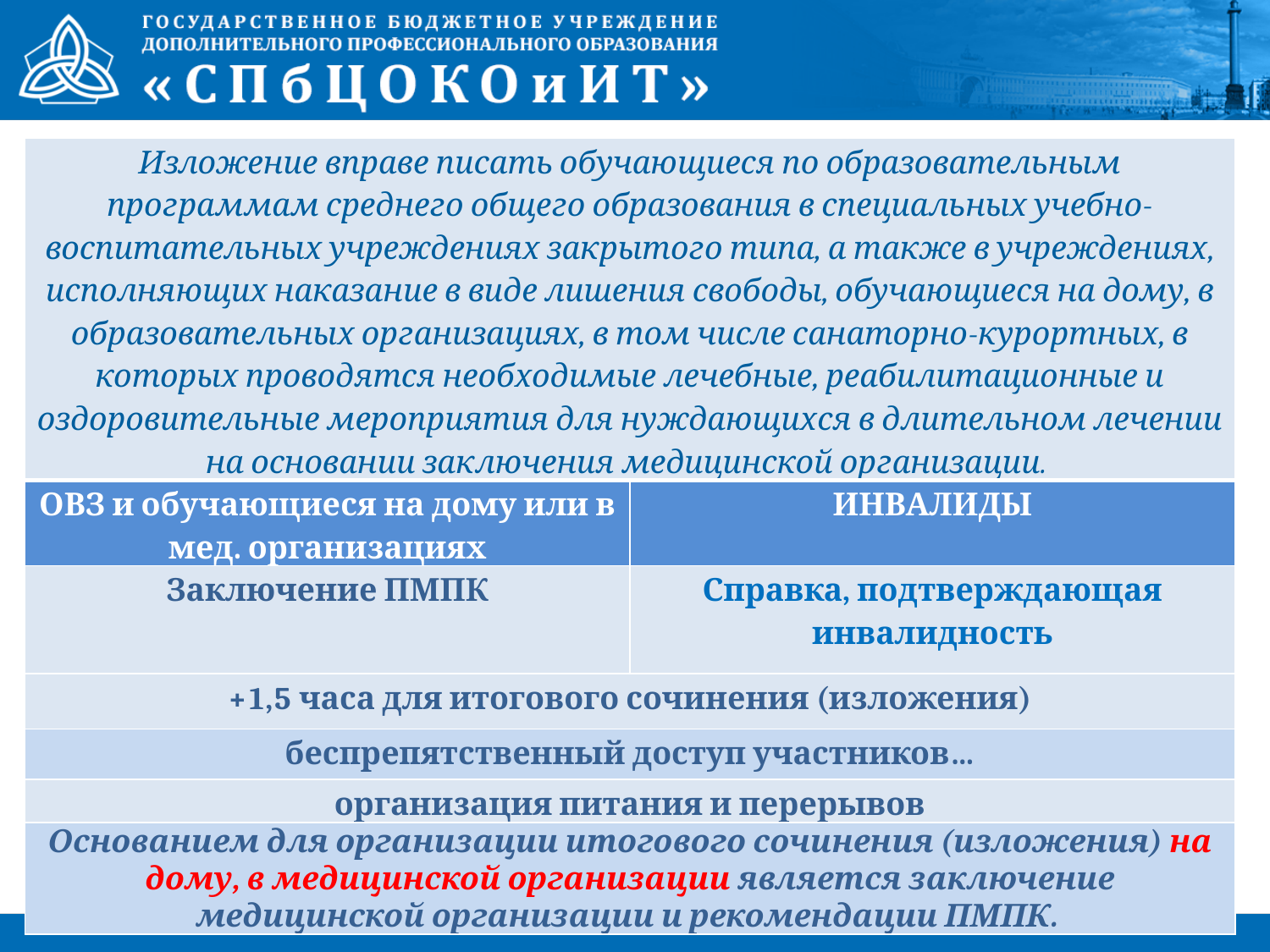

| Изложение вправе писать обучающиеся по образовательным программам среднего общего образования в специальных учебно-воспитательных учреждениях закрытого типа, а также в учреждениях, исполняющих наказание в виде лишения свободы, обучающиеся на дому, в образовательных организациях, в том числе санаторно-курортных, в которых проводятся необходимые лечебные, реабилитационные и оздоровительные мероприятия для нуждающихся в длительном лечении на основании заключения медицинской организации. |  |
| --- | --- |
| ОВЗ и обучающиеся на дому или в мед. организациях | Инвалиды |
| Заключение ПМПК | Справка, подтверждающая инвалидность |
| +1,5 часа для итогового сочинения (изложения) |  |
| беспрепятственный доступ участников… |  |
| организация питания и перерывов |  |
| Основанием для организации итогового сочинения (изложения) на дому, в медицинской организации является заключение медицинской организации и рекомендации ПМПК. |  |
5